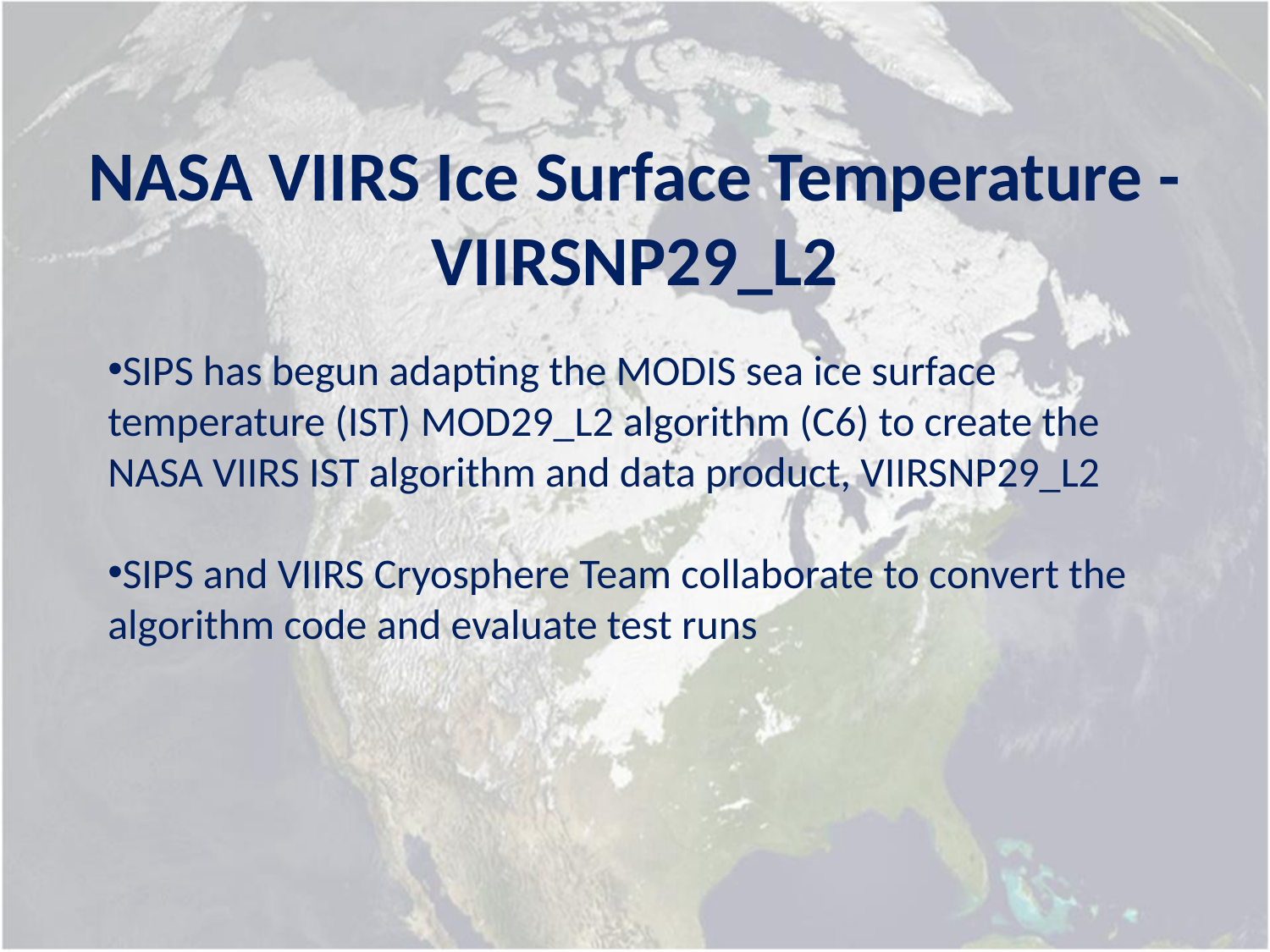

NASA VIIRS Ice Surface Temperature - VIIRSNP29_L2
SIPS has begun adapting the MODIS sea ice surface temperature (IST) MOD29_L2 algorithm (C6) to create the NASA VIIRS IST algorithm and data product, VIIRSNP29_L2

SIPS and VIIRS Cryosphere Team collaborate to convert the algorithm code and evaluate test runs